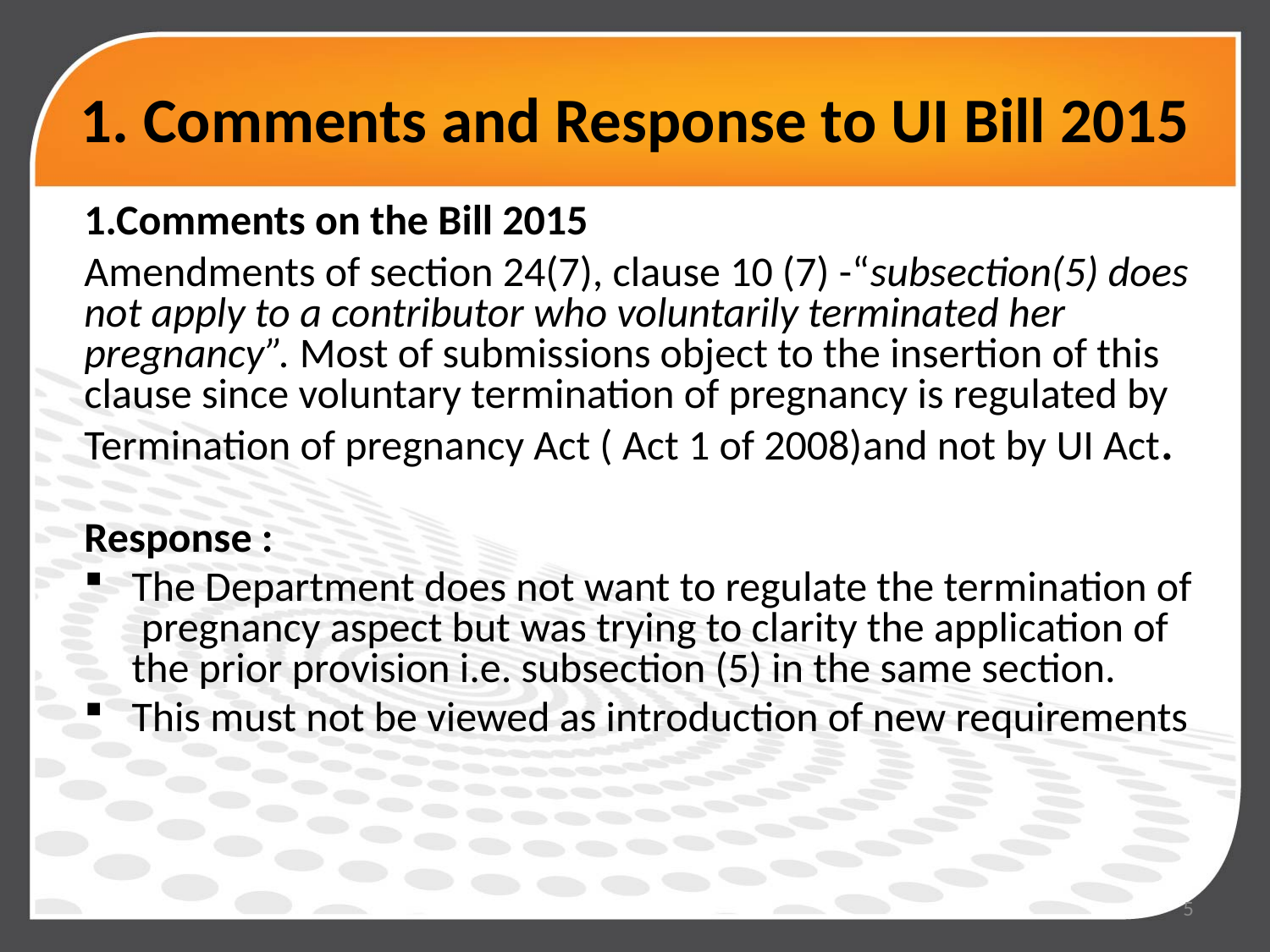

# 1. Comments and Response to UI Bill 2015
1.Comments on the Bill 2015
Amendments of section 24(7), clause 10 (7) -“subsection(5) does not apply to a contributor who voluntarily terminated her pregnancy”. Most of submissions object to the insertion of this clause since voluntary termination of pregnancy is regulated by Termination of pregnancy Act ( Act 1 of 2008)and not by UI Act.

Response :
The Department does not want to regulate the termination of  pregnancy aspect but was trying to clarity the application of the prior provision i.e. subsection (5) in the same section.
This must not be viewed as introduction of new requirements

5